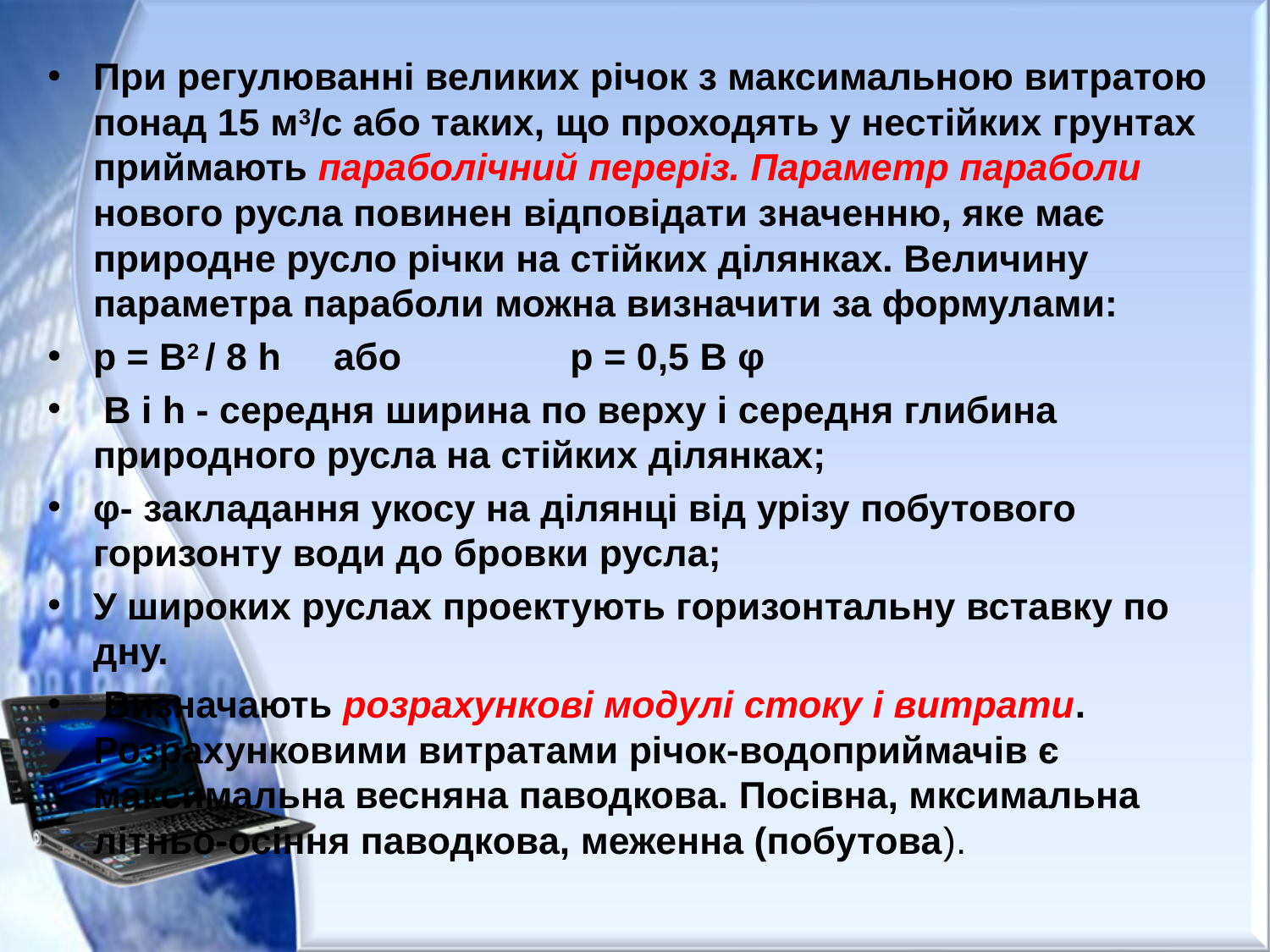

При регулюванні великих річок з максимальною витратою понад 15 м3/с або таких, що проходять у нестійких грунтах приймають параболічний переріз. Параметр параболи нового русла повинен відповідати значенню, яке має природне русло річки на стійких ділянках. Величину параметра параболи можна визначити за формулами:
p = B2 / 8 h     або                p = 0,5 B φ
 B і h - середня ширина по верху і середня глибина природного русла на стійких ділянках;
φ- закладання укосу на ділянці від урізу побутового горизонту води до бровки русла;
У широких руслах проектують горизонтальну вставку по дну.
 Визначають розрахункові модулі стоку і витрати. Розрахунковими витратами річок-водоприймачів є максимальна весняна паводкова. Посівна, мксимальна літньо-осіння паводкова, меженна (побутова).